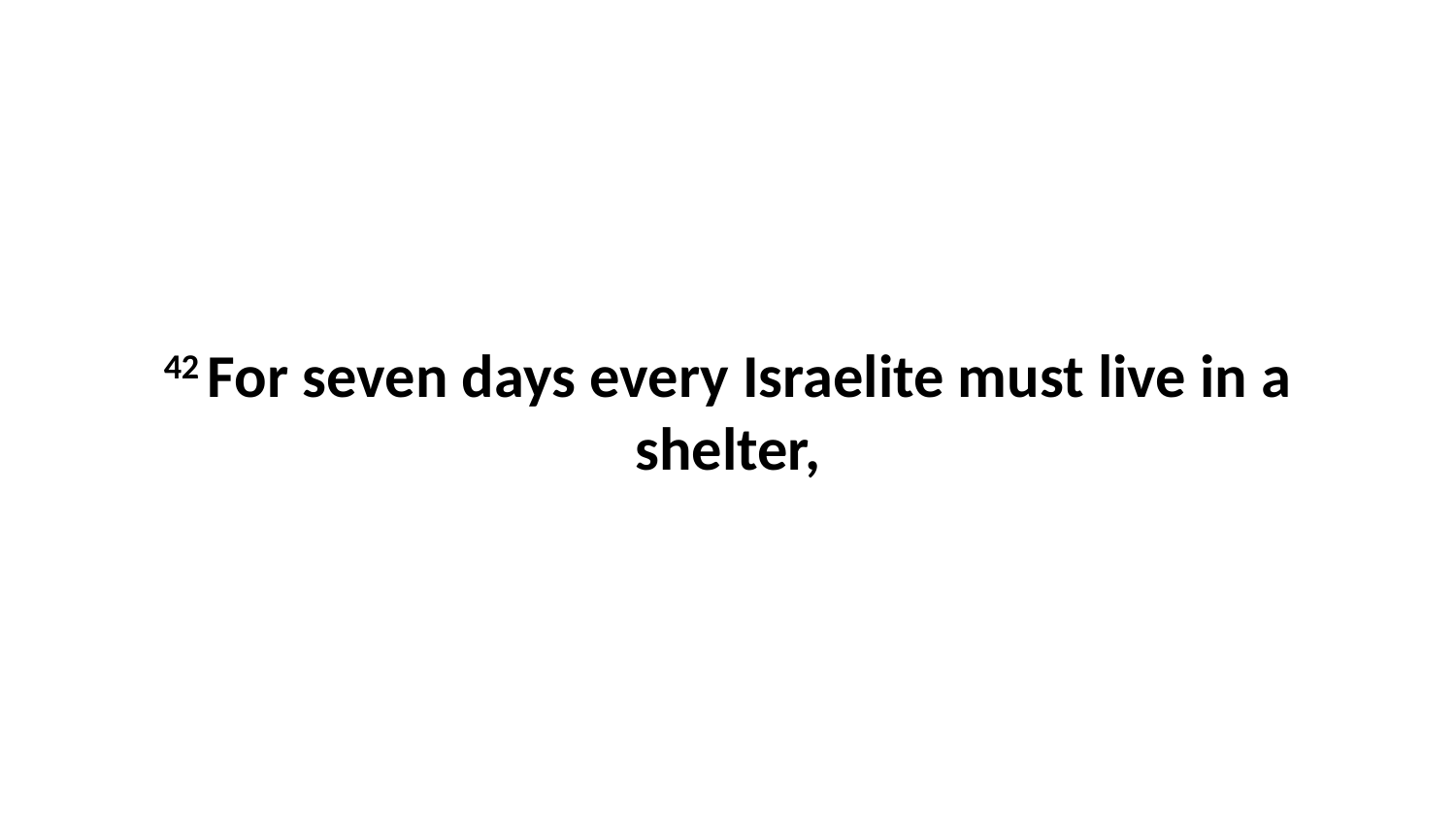

42 For seven days every Israelite must live in a shelter,